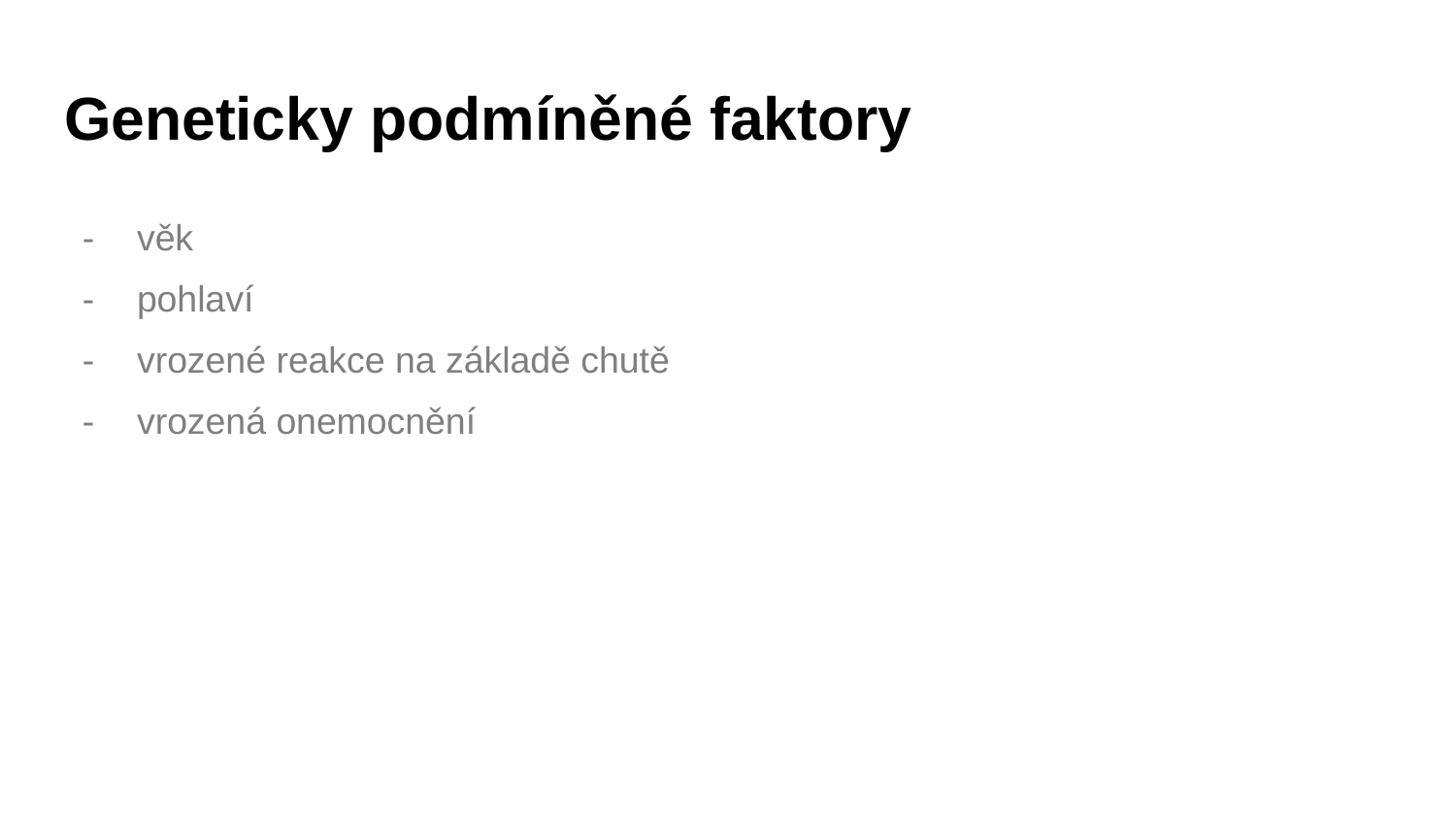

# Geneticky podmíněné faktory
věk
pohlaví
vrozené reakce na základě chutě
vrozená onemocnění